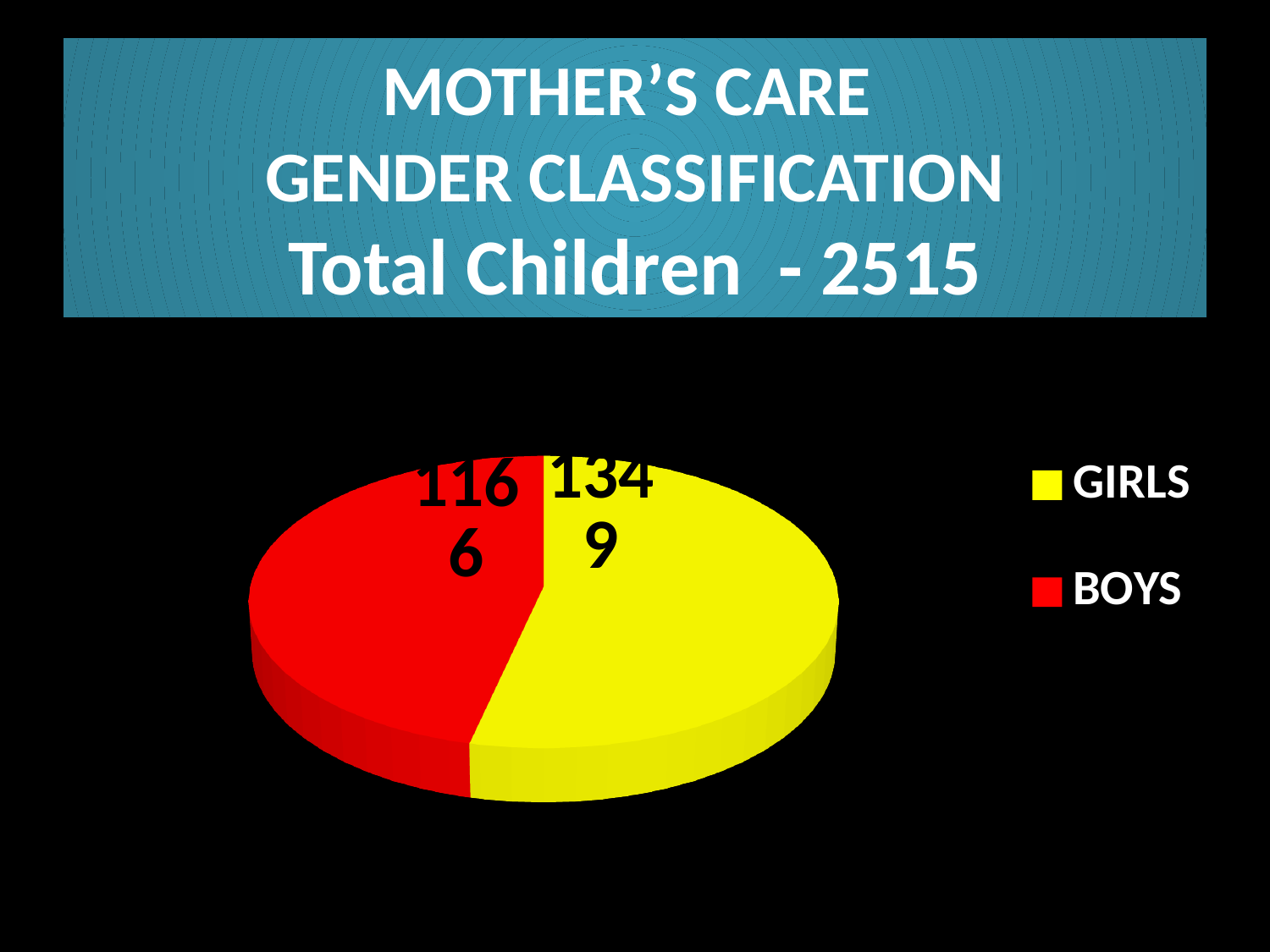

# MOTHER’S CARE GENDER CLASSIFICATION Total Children  - 2515

[unsupported chart]